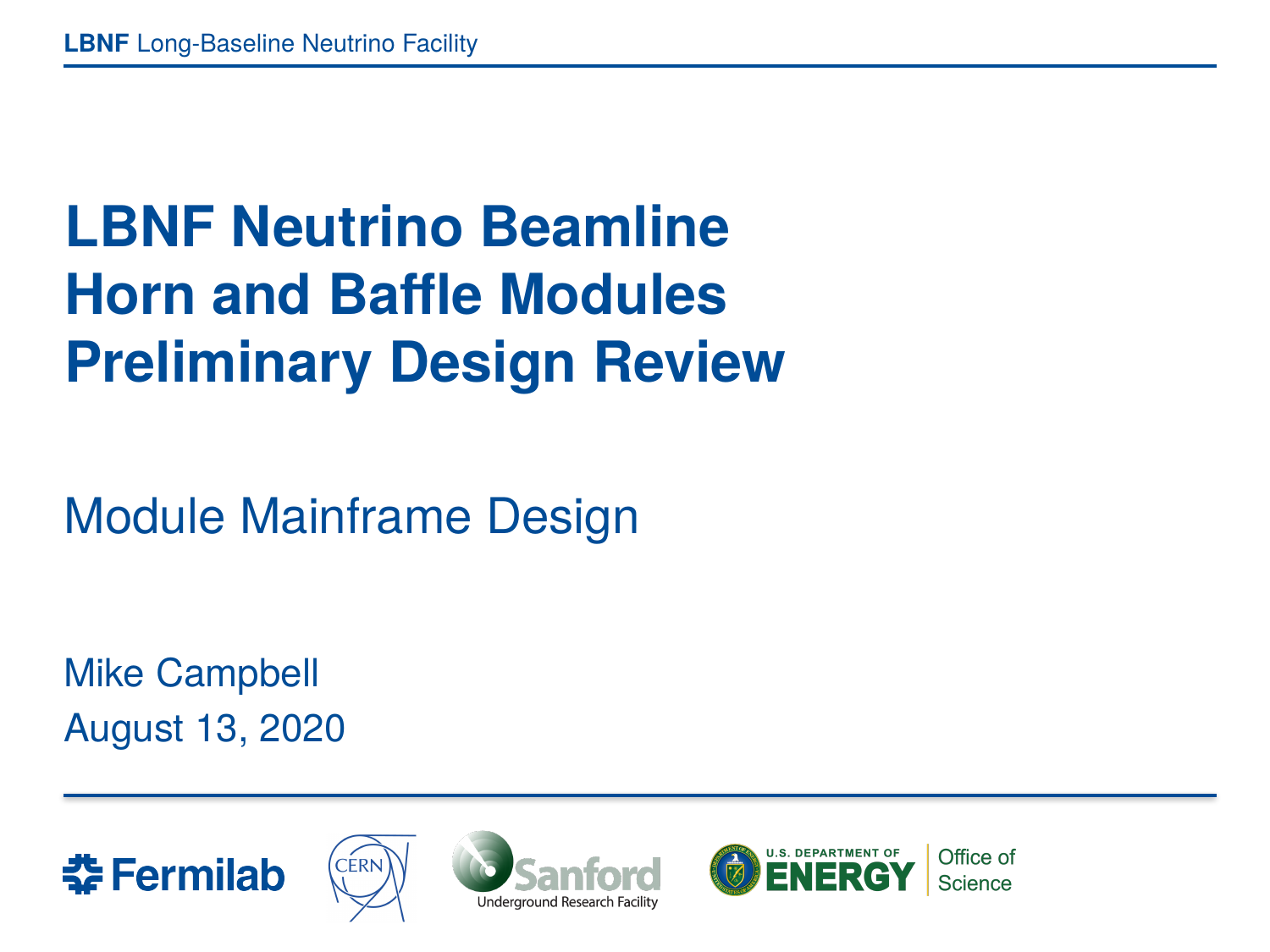

# LBNF Neutrino Beamline Horn and Baffle Modules Preliminary Design Review
Module Mainframe Design
Mike Campbell
August 13, 2020